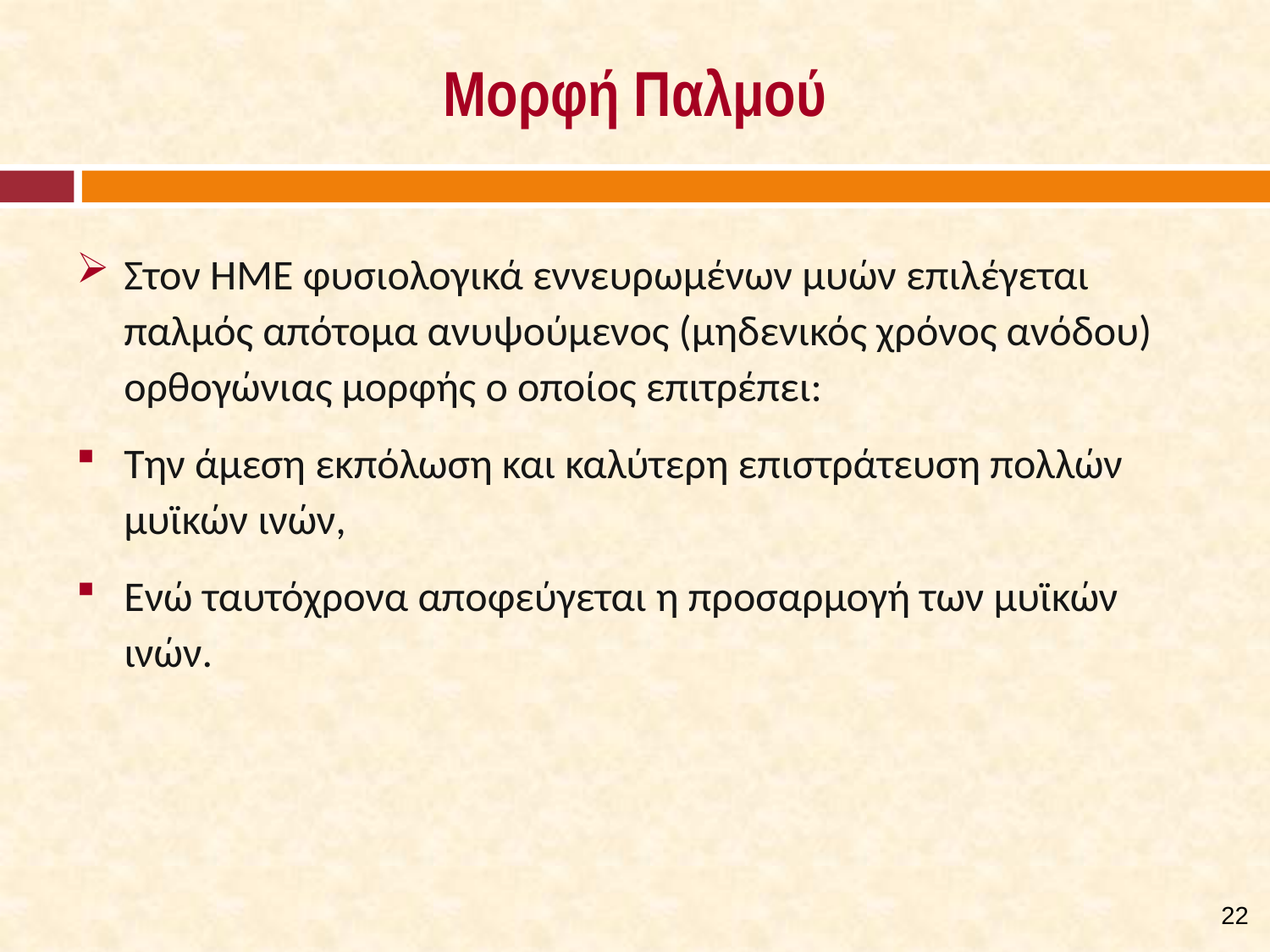

# Μορφή Παλμού
Στον ΗΜΕ φυσιολογικά εννευρωμένων μυών επιλέγεται παλμός απότομα ανυψούμενος (μηδενικός χρόνος ανόδου) ορθογώνιας μορφής ο οποίος επιτρέπει:
Την άμεση εκπόλωση και καλύτερη επιστράτευση πολλών μυϊκών ινών,
Ενώ ταυτόχρονα αποφεύγεται η προσαρμογή των μυϊκών ινών.
22